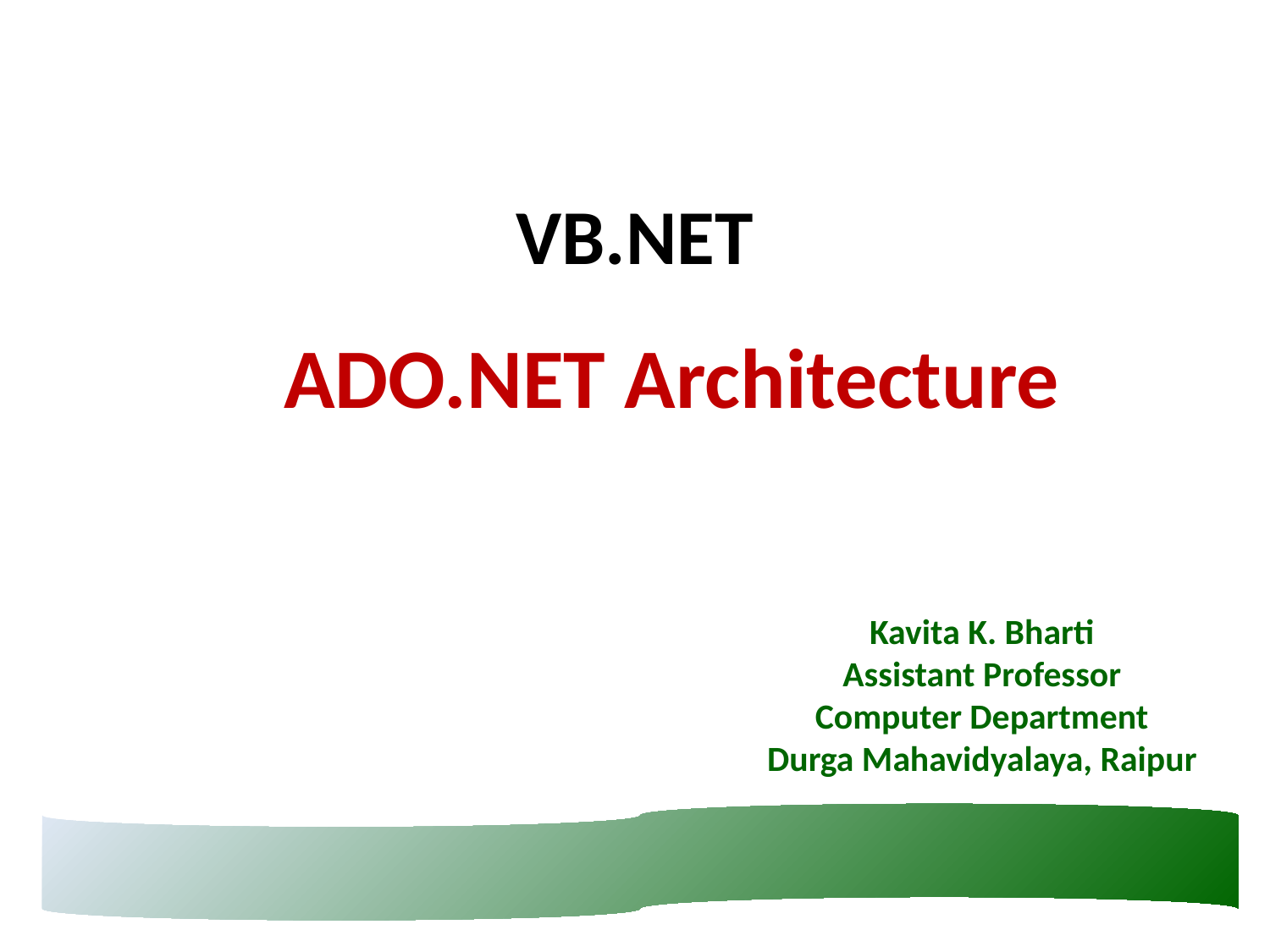

# VB.NET
ADO.NET Architecture
Kavita K. Bharti
Assistant Professor
Computer Department
Durga Mahavidyalaya, Raipur